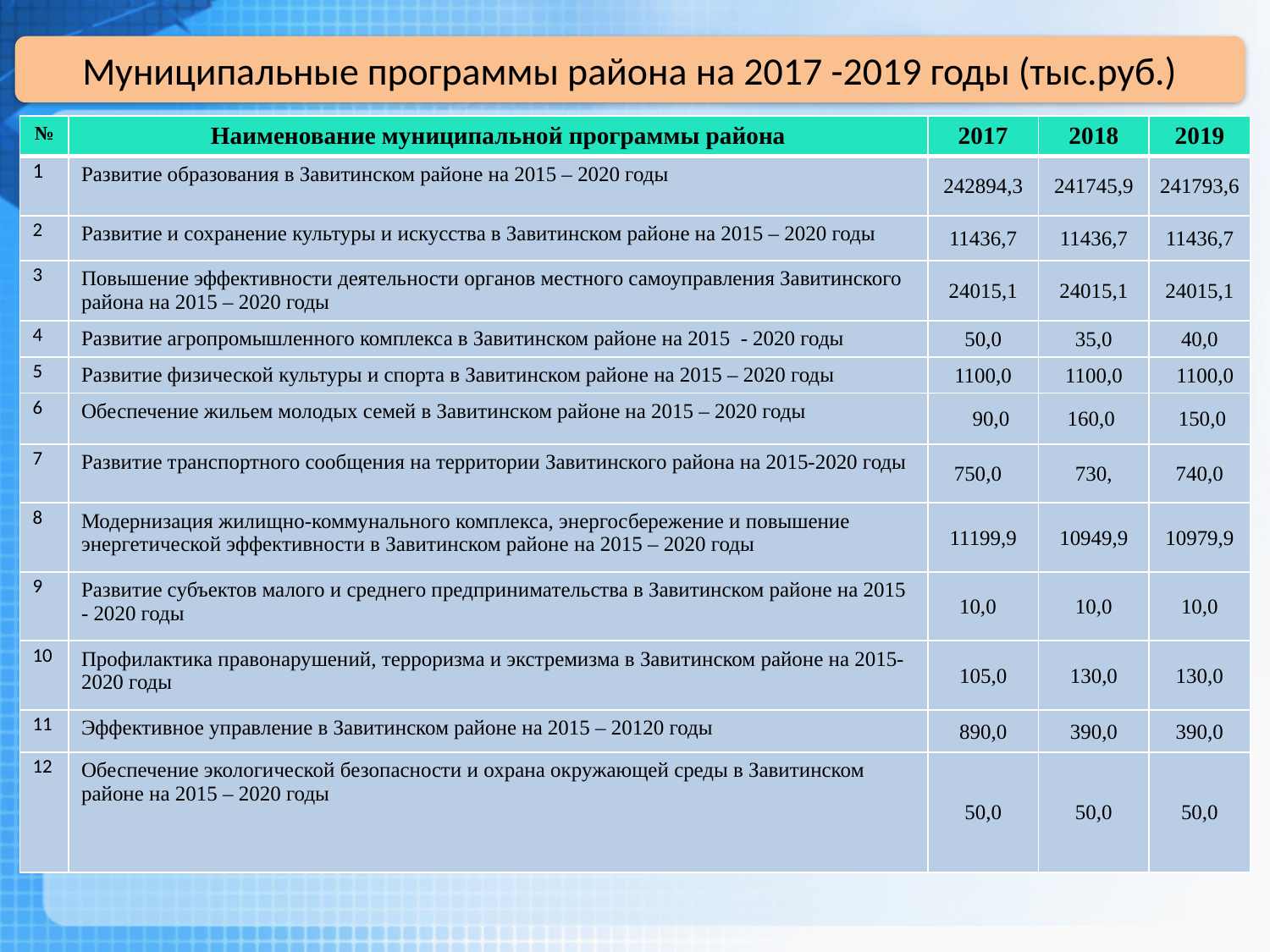

Муниципальные программы района на 2017 -2019 годы (тыс.руб.)
| № | Наименование муниципальной программы района | 2017 | 2018 | 2019 |
| --- | --- | --- | --- | --- |
| 1 | Развитие образования в Завитинском районе на 2015 – 2020 годы | 242894,3 | 241745,9 | 241793,6 |
| 2 | Развитие и сохранение культуры и искусства в Завитинском районе на 2015 – 2020 годы | 11436,7 | 11436,7 | 11436,7 |
| 3 | Повышение эффективности деятельности органов местного самоуправления Завитинского района на 2015 – 2020 годы | 24015,1 | 24015,1 | 24015,1 |
| 4 | Развитие агропромышленного комплекса в Завитинском районе на 2015 - 2020 годы | 50,0 | 35,0 | 40,0 |
| 5 | Развитие физической культуры и спорта в Завитинском районе на 2015 – 2020 годы | 1100,0 | 1100,0 | 1100,0 |
| 6 | Обеспечение жильем молодых семей в Завитинском районе на 2015 – 2020 годы | 90,0 | 160,0 | 150,0 |
| 7 | Развитие транспортного сообщения на территории Завитинского района на 2015-2020 годы | 750,0 | 730, | 740,0 |
| 8 | Модернизация жилищно-коммунального комплекса, энергосбережение и повышение энергетической эффективности в Завитинском районе на 2015 – 2020 годы | 11199,9 | 10949,9 | 10979,9 |
| 9 | Развитие субъектов малого и среднего предпринимательства в Завитинском районе на 2015 - 2020 годы | 10,0 | 10,0 | 10,0 |
| 10 | Профилактика правонарушений, терроризма и экстремизма в Завитинском районе на 2015-2020 годы | 105,0 | 130,0 | 130,0 |
| 11 | Эффективное управление в Завитинском районе на 2015 – 20120 годы | 890,0 | 390,0 | 390,0 |
| 12 | Обеспечение экологической безопасности и охрана окружающей среды в Завитинском районе на 2015 – 2020 годы | 50,0 | 50,0 | 50,0 |